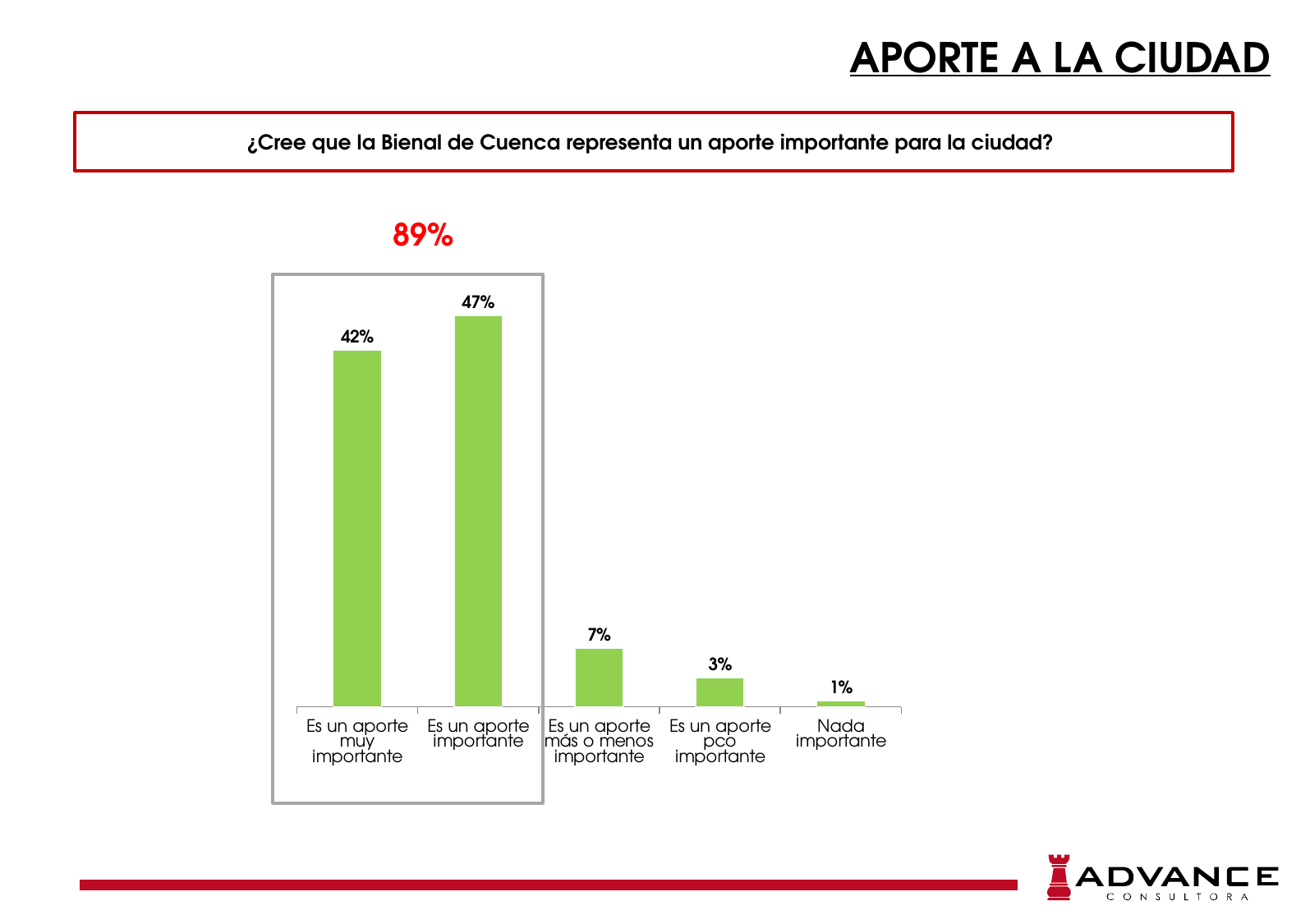

APORTE A LA CIUDAD
¿Cree que la Bienal de Cuenca representa un aporte importante para la ciudad?
89%

### Chart

| Category |  |
|---|---|
| Nada importante | 0.006944444444444444 |
| Es un aporte pco importante | 0.034722222222222224 |
| Es un aporte más o menos importante | 0.06944444444444445 |
| Es un aporte importante | 0.4652777777777778 |
| Es un aporte muy importante | 0.42361111111111116 |